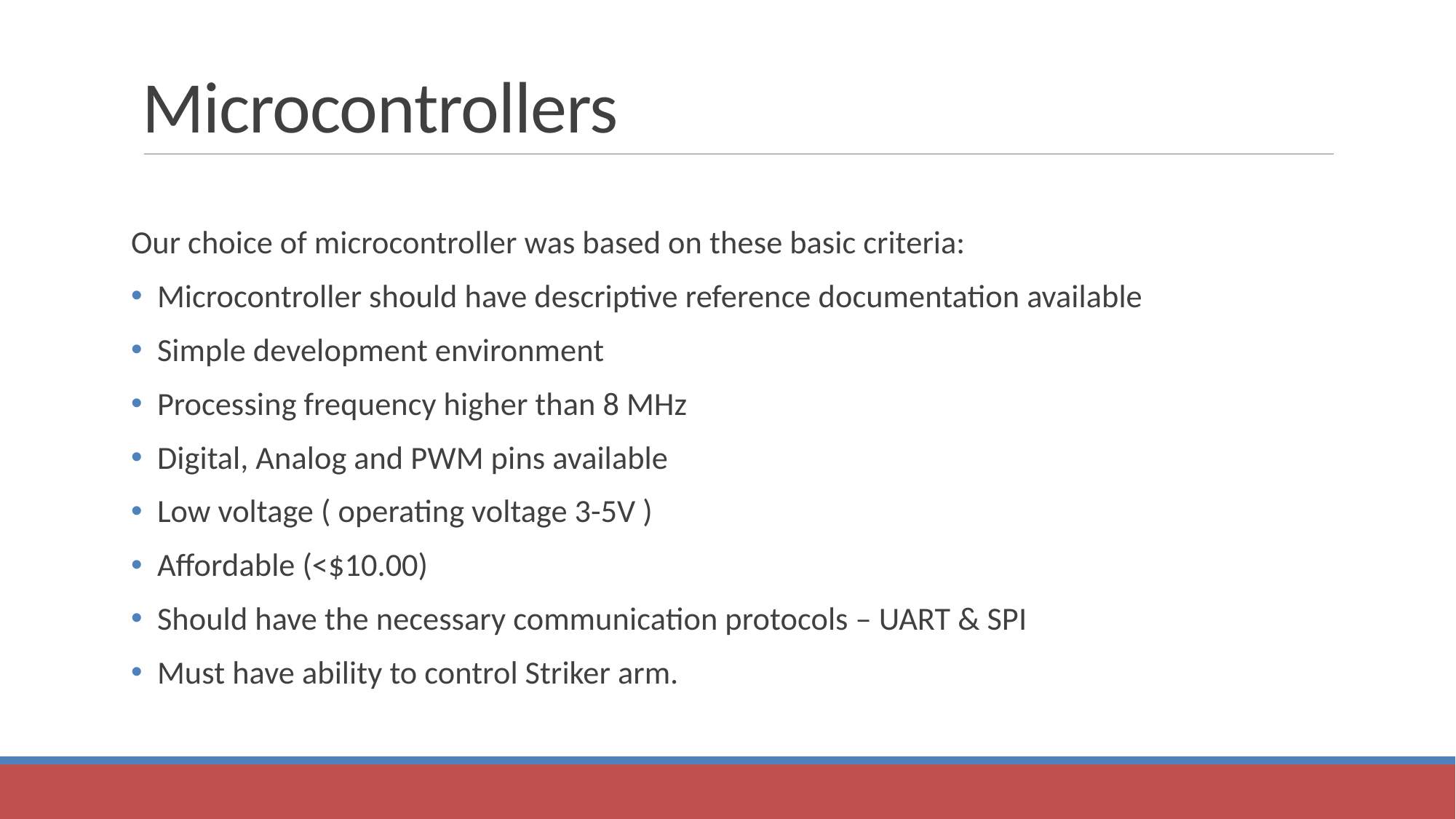

# Microcontrollers
Our choice of microcontroller was based on these basic criteria:
Microcontroller should have descriptive reference documentation available
Simple development environment
Processing frequency higher than 8 MHz
Digital, Analog and PWM pins available
Low voltage ( operating voltage 3-5V )
Affordable (<$10.00)
Should have the necessary communication protocols – UART & SPI
Must have ability to control Striker arm.